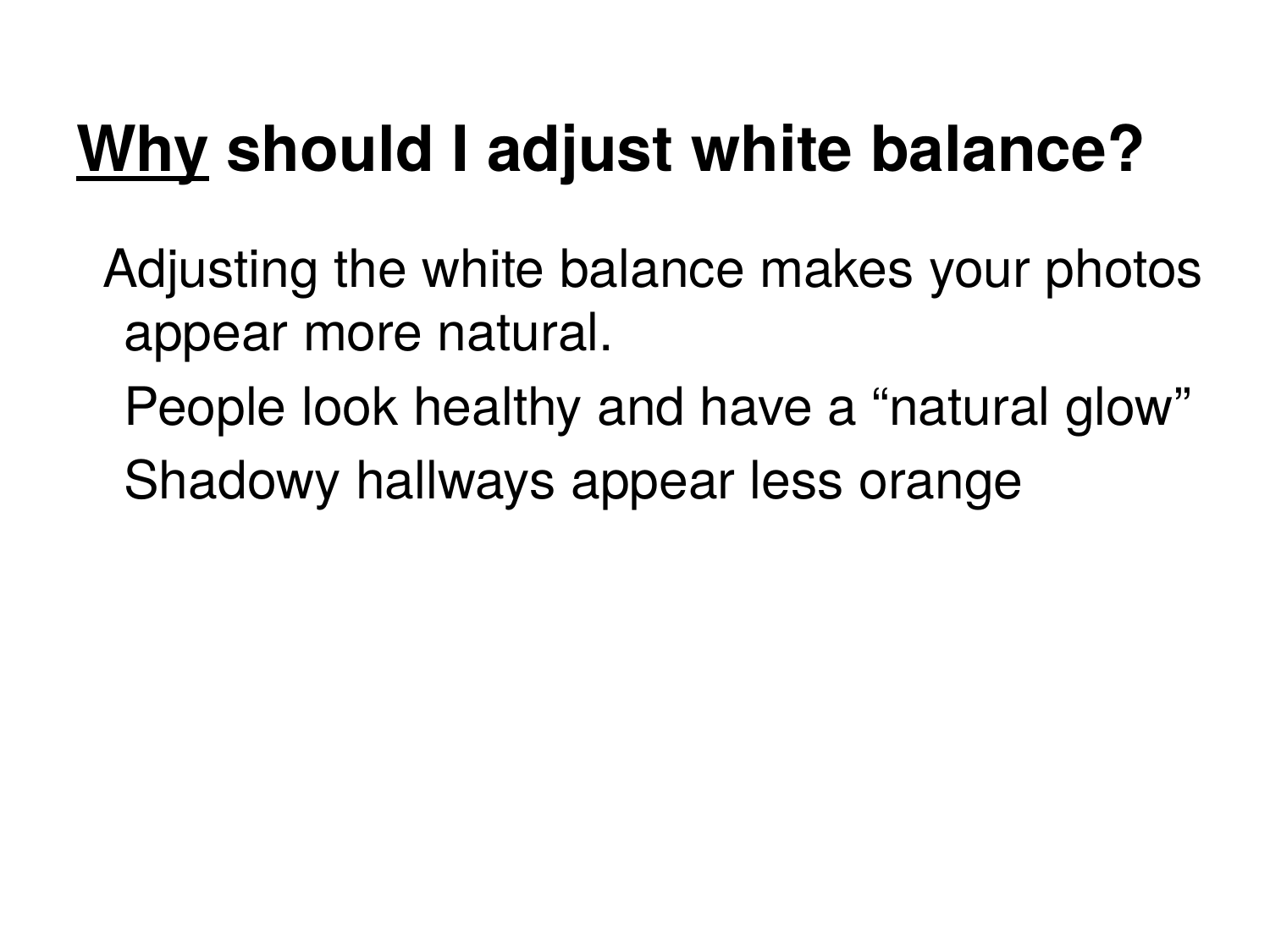

# Why should I adjust white balance?
Adjusting the white balance makes your photos appear more natural.
	People look healthy and have a “natural glow”
	Shadowy hallways appear less orange